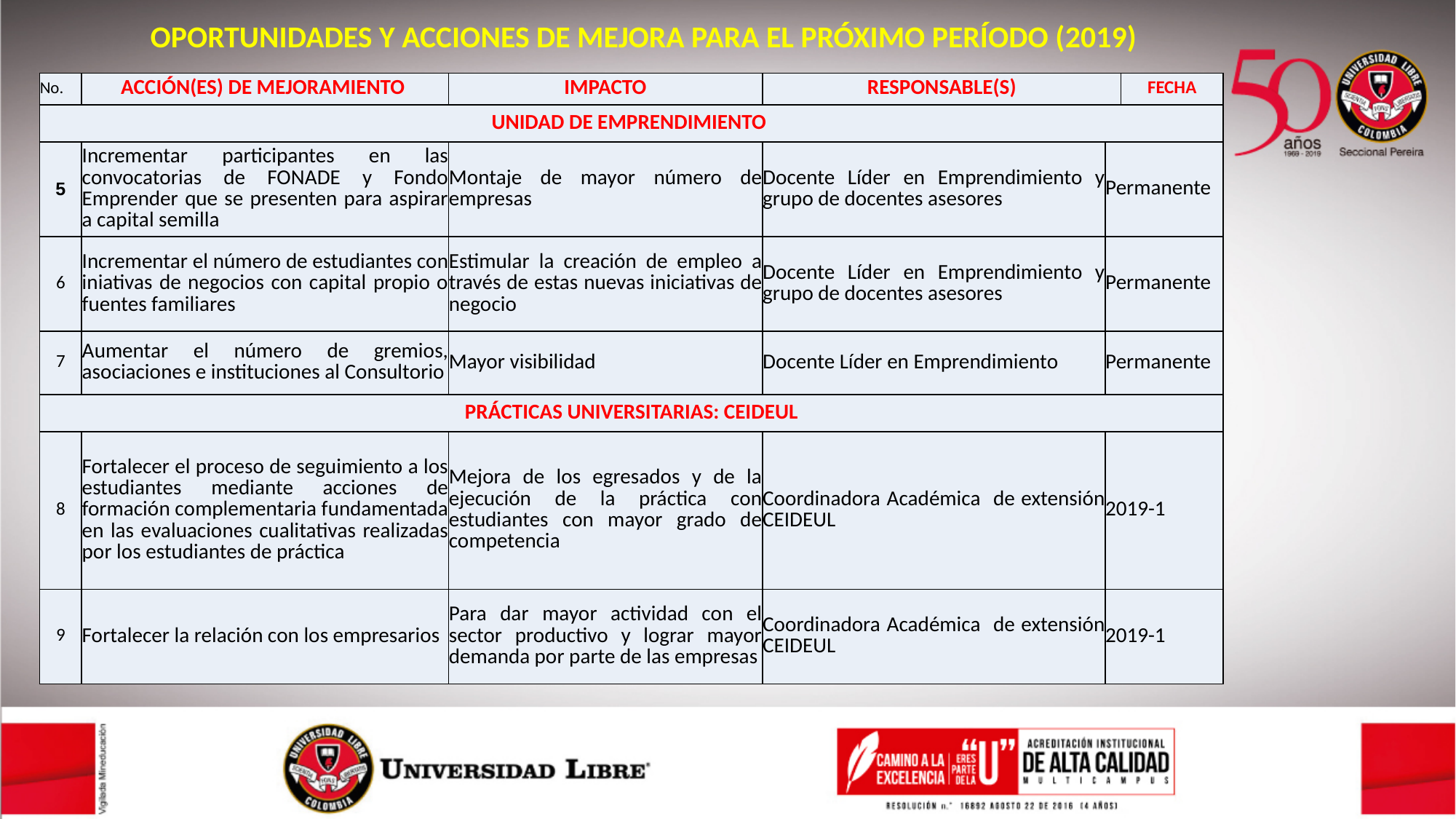

OPORTUNIDADES Y ACCIONES DE MEJORA PARA EL PRÓXIMO PERÍODO (2019)
| No. | ACCIÓN(ES) DE MEJORAMIENTO | IMPACTO | RESPONSABLE(S) |  | FECHA |
| --- | --- | --- | --- | --- | --- |
| UNIDAD DE EMPRENDIMIENTO |  |  |  |  |  |
| 5 | Incrementar participantes en las convocatorias de FONADE y Fondo Emprender que se presenten para aspirar a capital semilla | Montaje de mayor número de empresas | Docente Líder en Emprendimiento y grupo de docentes asesores | Permanente |  |
| 6 | Incrementar el número de estudiantes con iniativas de negocios con capital propio o fuentes familiares | Estimular la creación de empleo a través de estas nuevas iniciativas de negocio | Docente Líder en Emprendimiento y grupo de docentes asesores | Permanente |  |
| 7 | Aumentar el número de gremios, asociaciones e instituciones al Consultorio | Mayor visibilidad | Docente Líder en Emprendimiento | Permanente |  |
| PRÁCTICAS UNIVERSITARIAS: CEIDEUL |  |  |  |  |  |
| 8 | Fortalecer el proceso de seguimiento a los estudiantes mediante acciones de formación complementaria fundamentada en las evaluaciones cualitativas realizadas por los estudiantes de práctica | Mejora de los egresados y de la ejecución de la práctica con estudiantes con mayor grado de competencia | Coordinadora Académica de extensión CEIDEUL | 2019-1 |  |
| 9 | Fortalecer la relación con los empresarios | Para dar mayor actividad con el sector productivo y lograr mayor demanda por parte de las empresas | Coordinadora Académica de extensión CEIDEUL | 2019-1 |  |